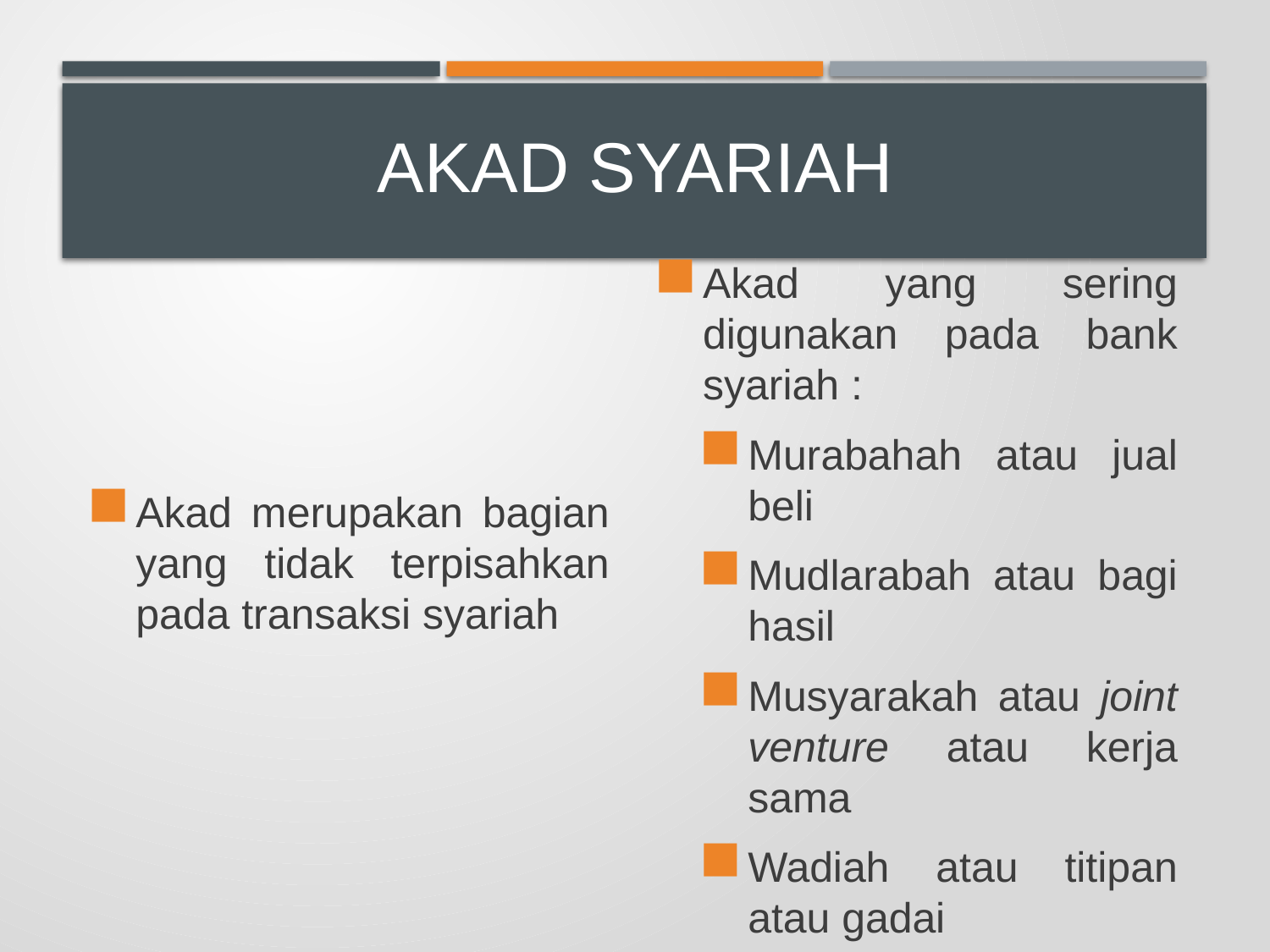

# Akad syariah
Akad yang sering digunakan pada bank syariah :
Murabahah atau jual beli
Mudlarabah atau bagi hasil
Musyarakah atau joint venture atau kerja sama
Wadiah atau titipan atau gadai
Akad merupakan bagian yang tidak terpisahkan pada transaksi syariah